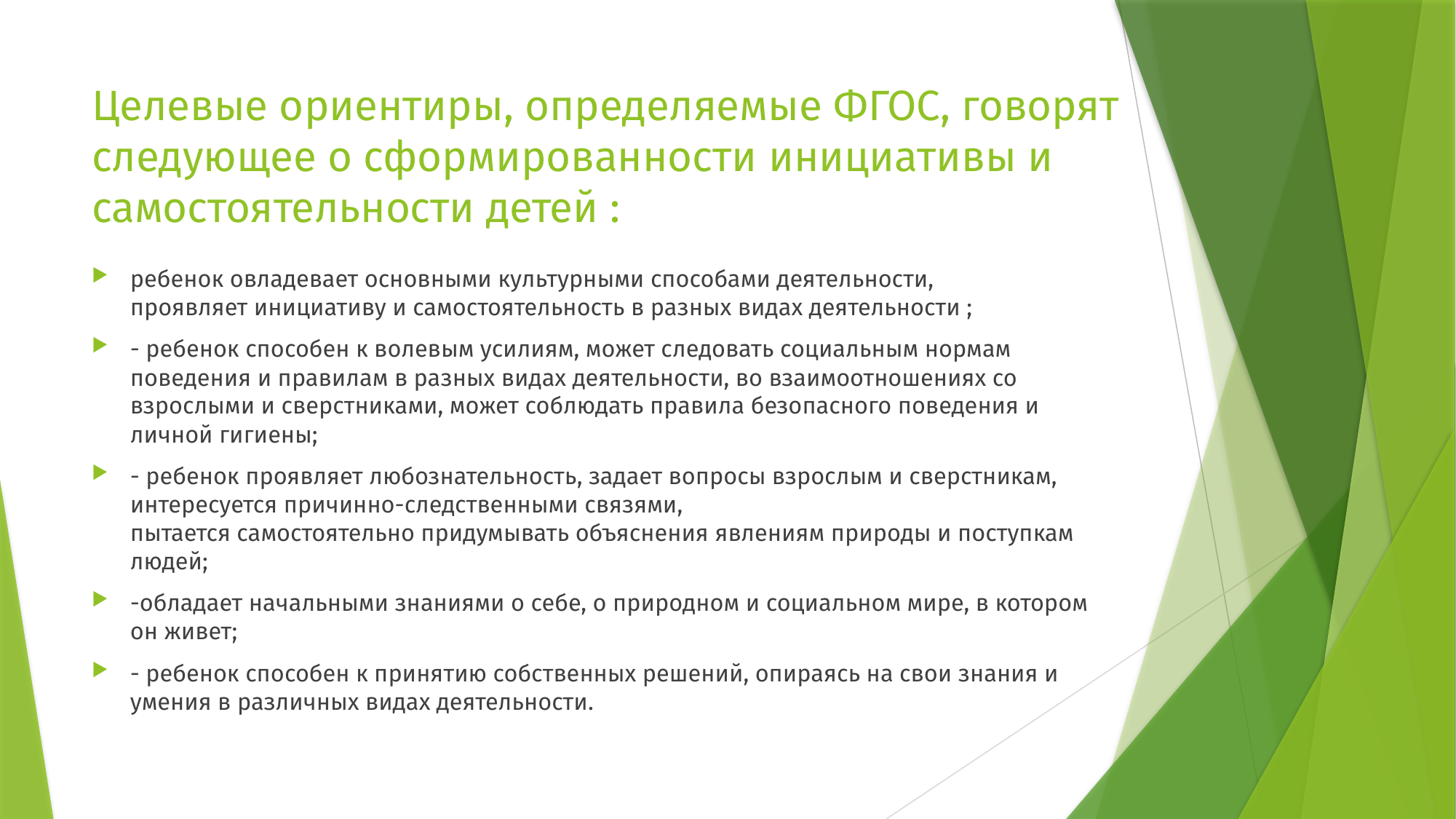

# Целевые ориентиры, определяемые ФГОС, говорят следующее о сформированности инициативы и самостоятельности детей :
ребенок овладевает основными культурными способами деятельности, проявляет инициативу и самостоятельность в разных видах деятельности ;
- ребенок способен к волевым усилиям, может следовать социальным нормам поведения и правилам в разных видах деятельности, во взаимоотношениях со взрослыми и сверстниками, может соблюдать правила безопасного поведения и личной гигиены;
- ребенок проявляет любознательность, задает вопросы взрослым и сверстникам, интересуется причинно-следственными связями, пытается самостоятельно придумывать объяснения явлениям природы и поступкам людей;
-обладает начальными знаниями о себе, о природном и социальном мире, в котором он живет;
- ребенок способен к принятию собственных решений, опираясь на свои знания и умения в различных видах деятельности.